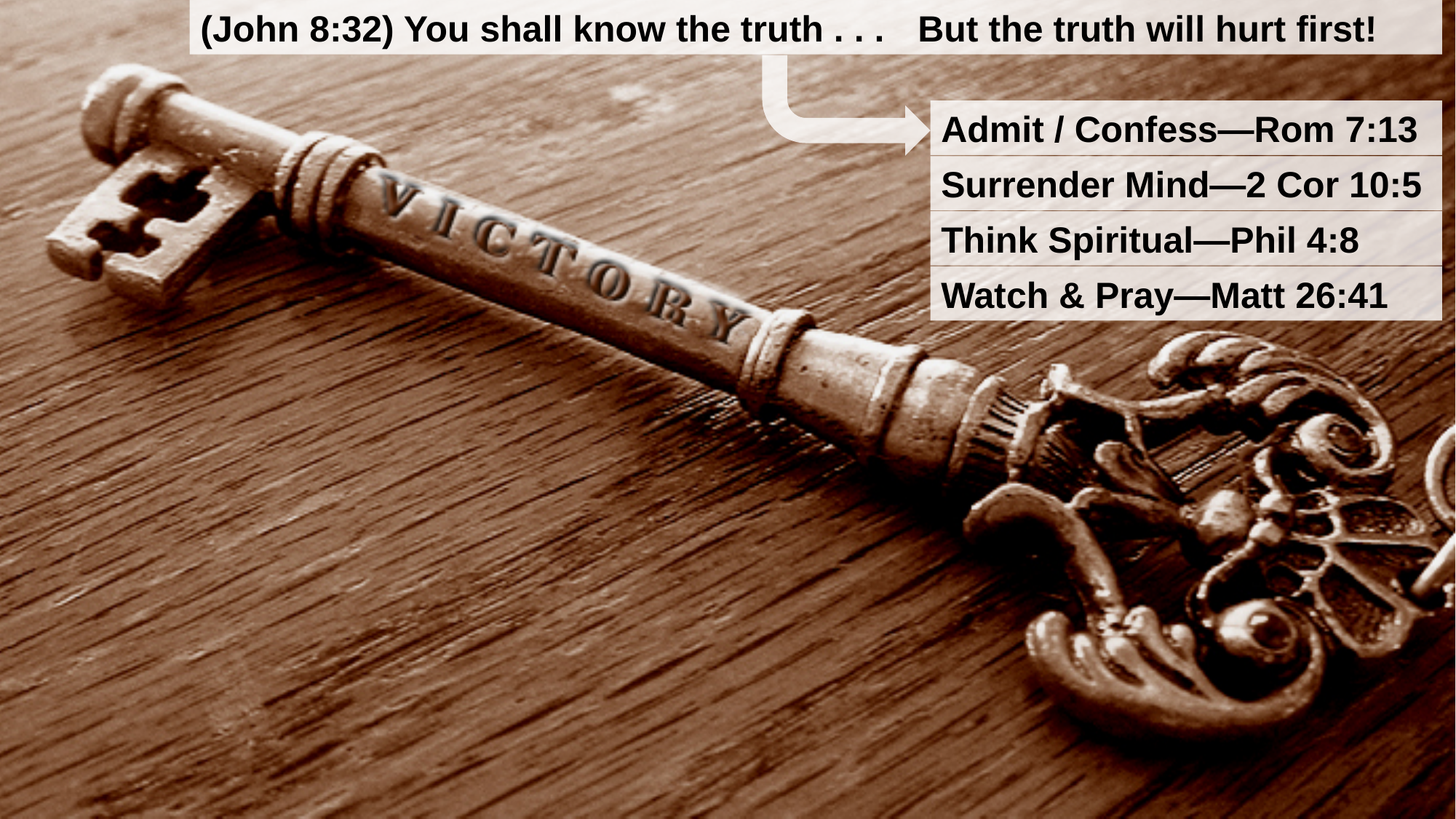

(John 8:32) You shall know the truth . . .
But the truth will hurt first!

Admit / Confess—Rom 7:13
Surrender Mind—2 Cor 10:5
Think Spiritual—Phil 4:8
Watch & Pray—Matt 26:41